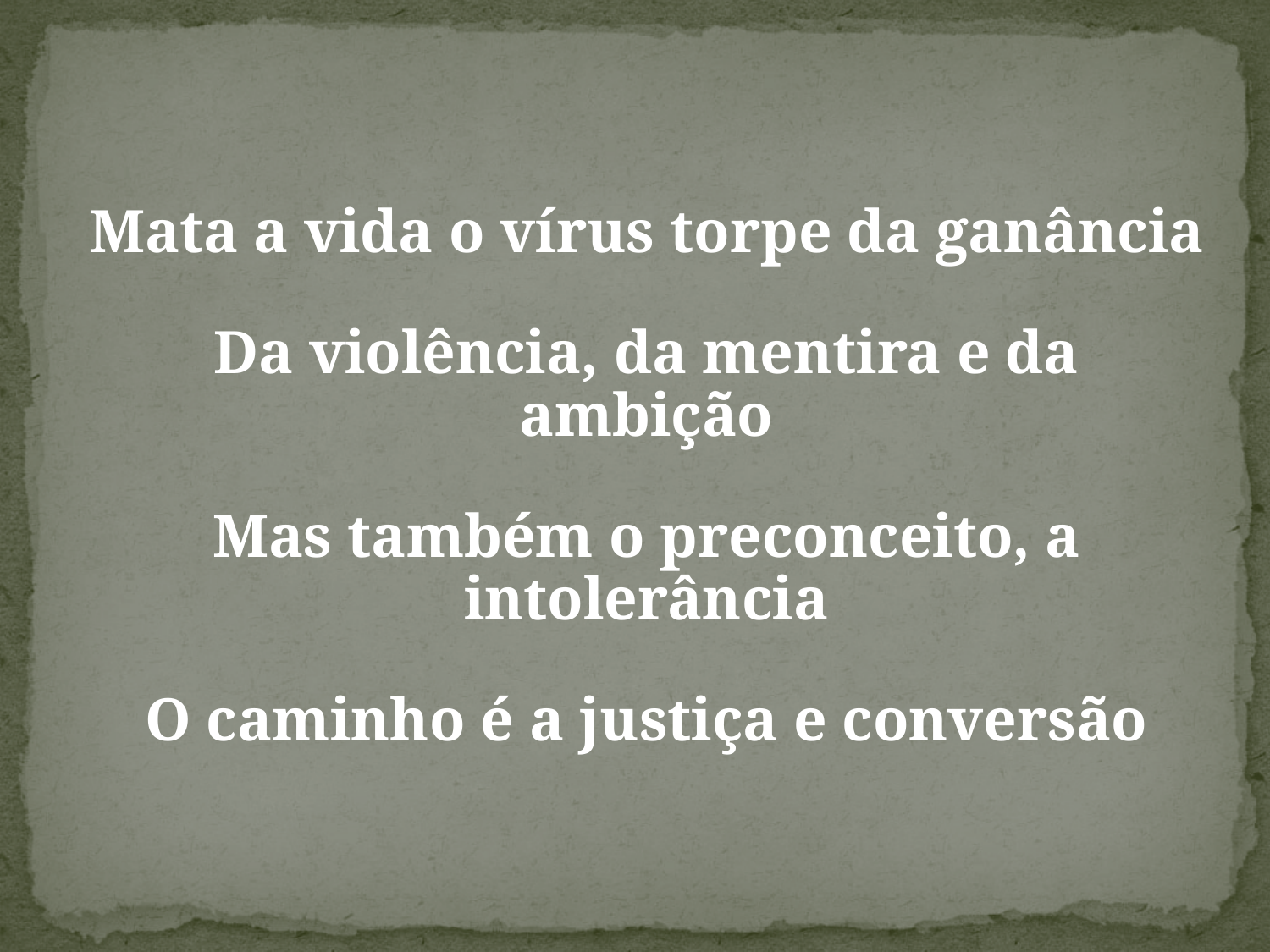

Mata a vida o vírus torpe da ganância
Da violência, da mentira e da ambição
Mas também o preconceito, a intolerância
O caminho é a justiça e conversão